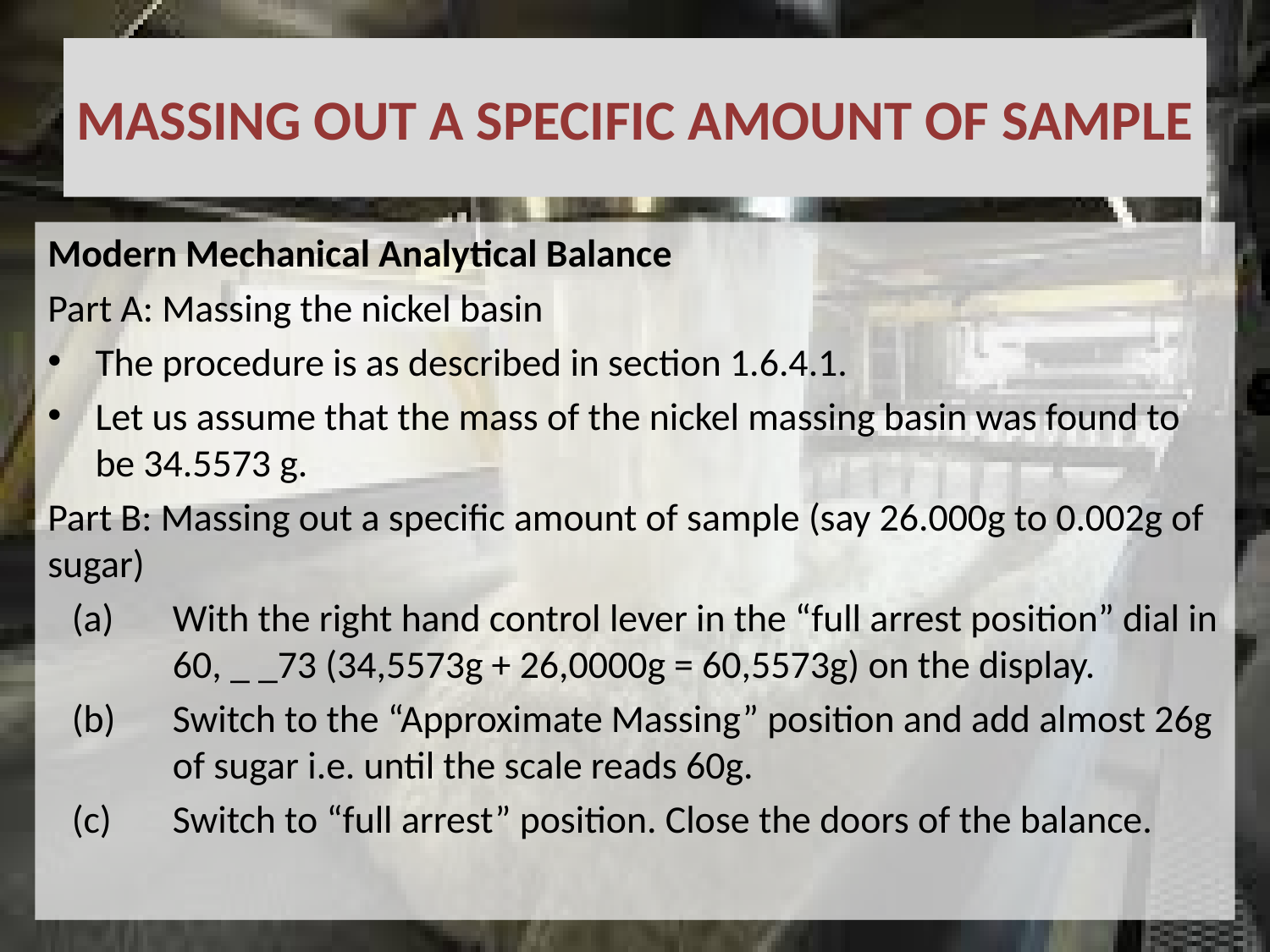

# MASSING OUT A SPECIFIC AMOUNT OF SAMPLE
Modern Mechanical Analytical Balance
Part A: Massing the nickel basin
The procedure is as described in section 1.6.4.1.
Let us assume that the mass of the nickel massing basin was found to be 34.5573 g.
Part B: Massing out a specific amount of sample (say 26.000g to 0.002g of sugar)
(a)	With the right hand control lever in the “full arrest position” dial in 60, _ _73 (34,5573g + 26,0000g = 60,5573g) on the display.
(b)	Switch to the “Approximate Massing” position and add almost 26g of sugar i.e. until the scale reads 60g.
(c)	Switch to “full arrest” position. Close the doors of the balance.